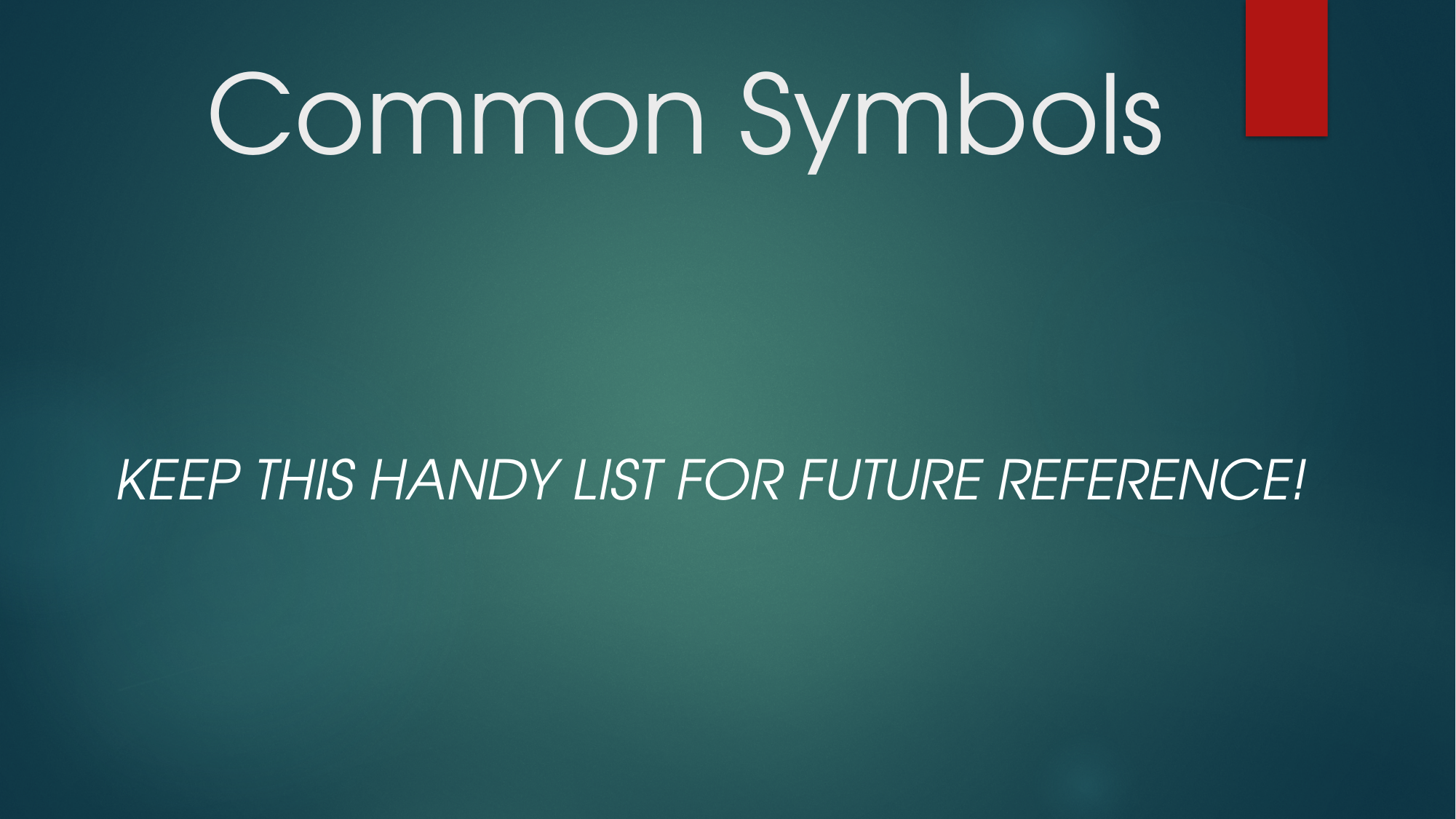

# Common Symbols

Keep this handy list for future reference!